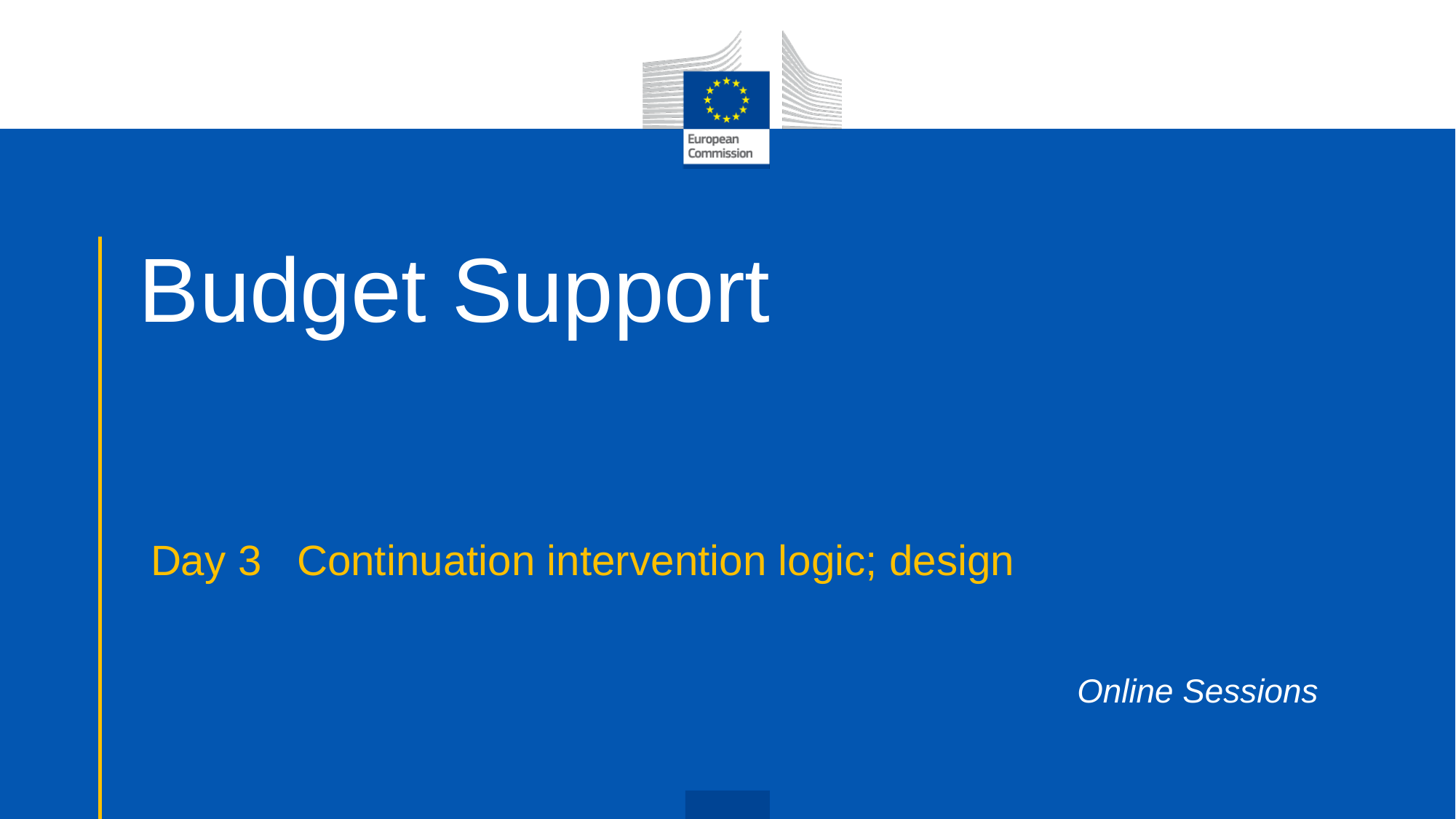

# Budget Support
 Day 3   Continuation intervention logic; design
Online Sessions